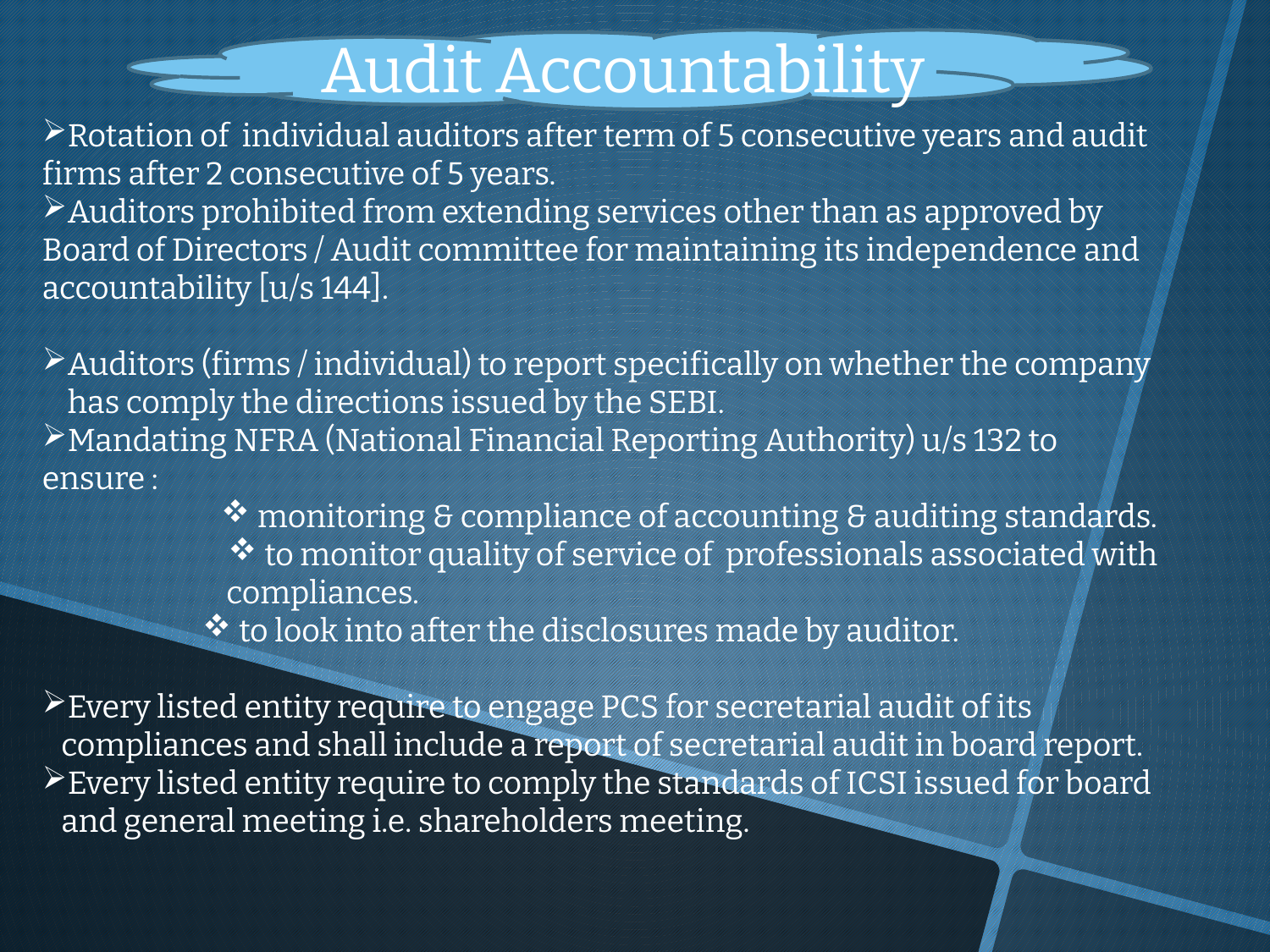

Audit Accountability
Rotation of  individual auditors after term of 5 consecutive years and audit firms after 2 consecutive of 5 years.
Auditors prohibited from extending services other than as approved by Board of Directors / Audit committee for maintaining its independence and accountability [u/s 144].

Auditors (firms / individual) to report specifically on whether the company
    has comply the directions issued by the SEBI.
Mandating NFRA (National Financial Reporting Authority) u/s 132 to ensure :
 monitoring & compliance of accounting & auditing standards.
 to monitor quality of service of  professionals associated with
                             compliances.
 to look into after the disclosures made by auditor.

Every listed entity require to engage PCS for secretarial audit of its
   compliances and shall include a report of secretarial audit in board report.
Every listed entity require to comply the standards of ICSI issued for board
   and general meeting i.e. shareholders meeting.